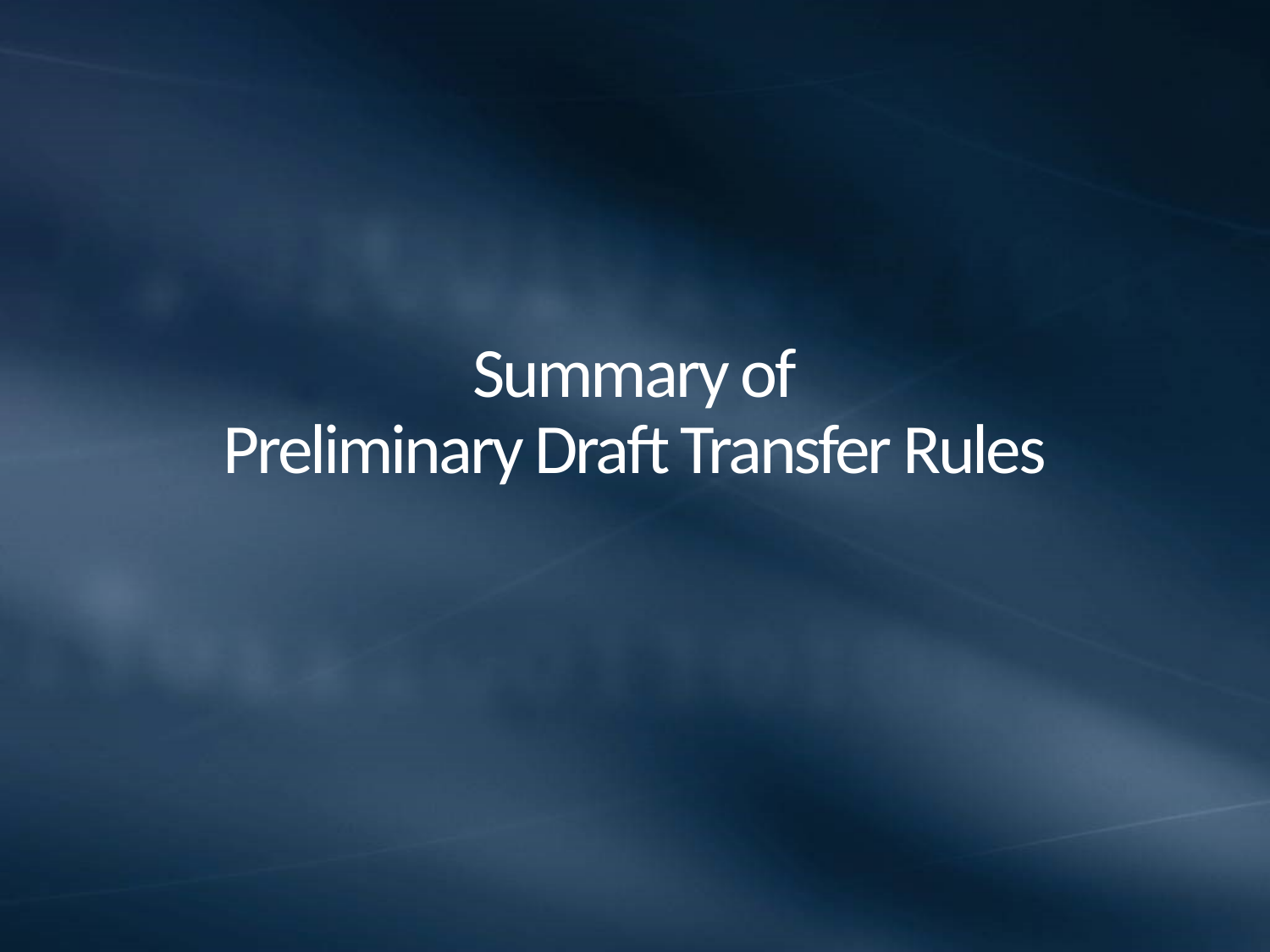

# Summary of Preliminary Draft Transfer Rules